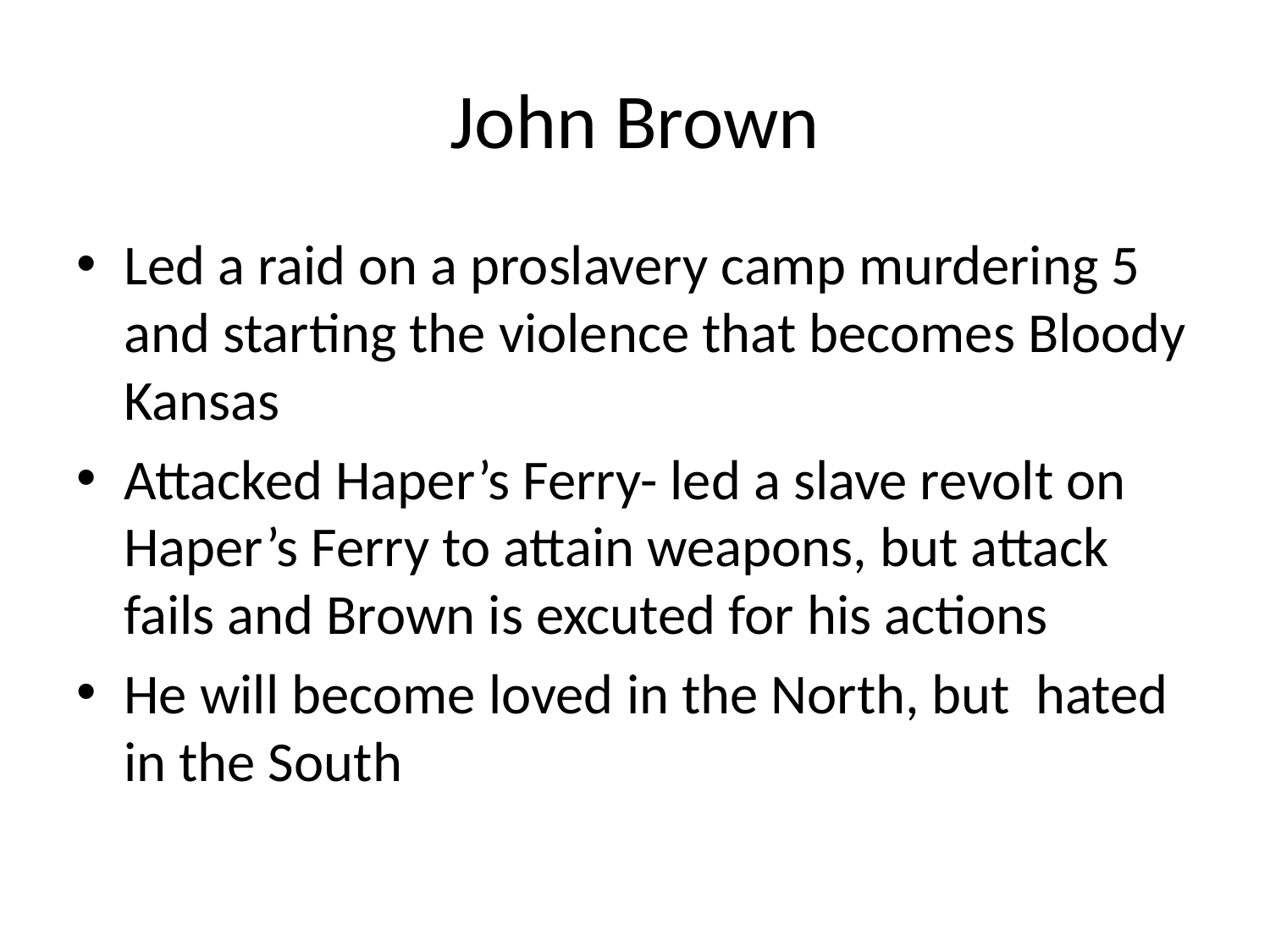

# John Brown
Led a raid on a proslavery camp murdering 5 and starting the violence that becomes Bloody Kansas
Attacked Haper’s Ferry- led a slave revolt on Haper’s Ferry to attain weapons, but attack fails and Brown is excuted for his actions
He will become loved in the North, but  hated in the South